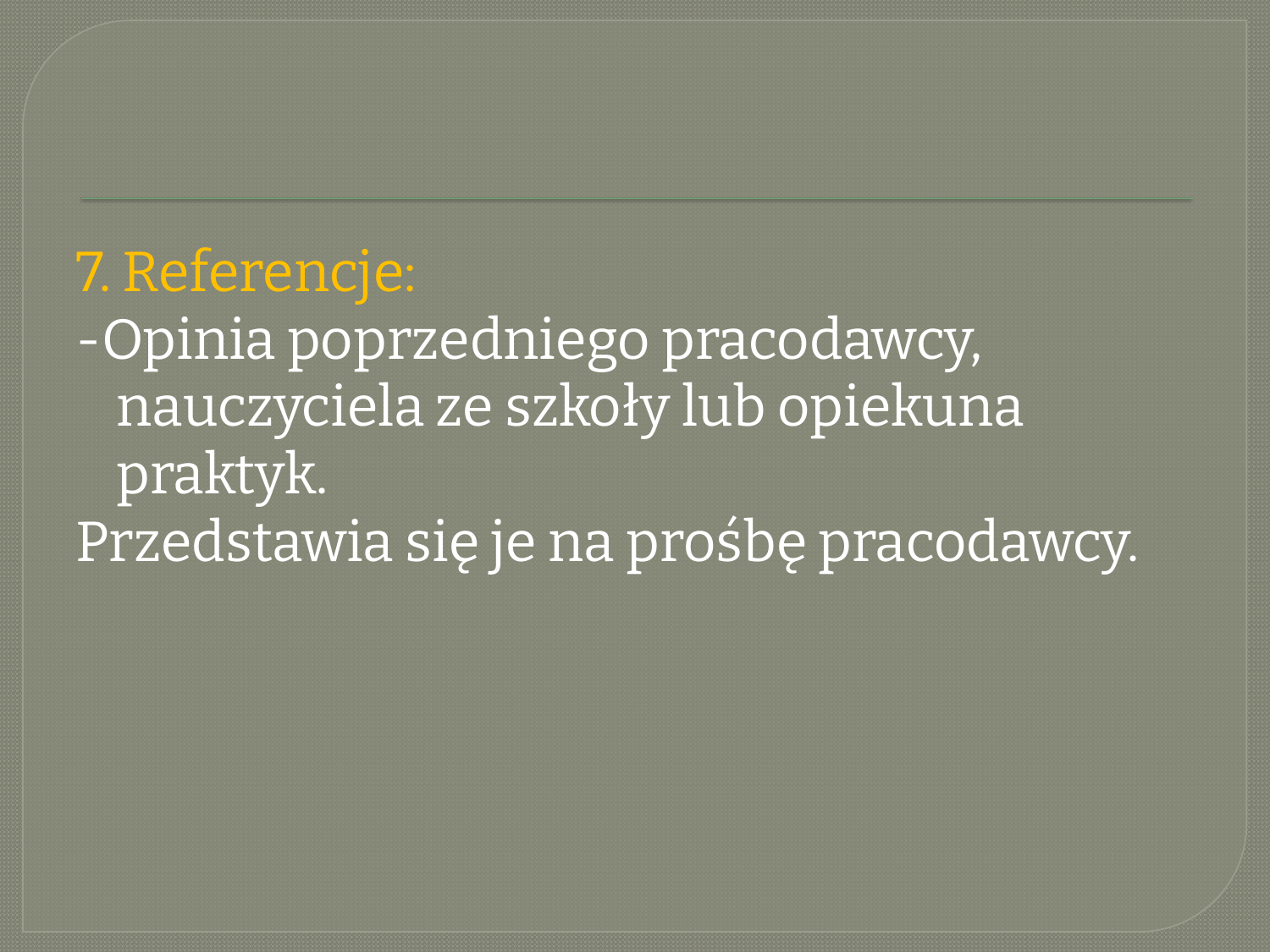

#
7. Referencje:
-Opinia poprzedniego pracodawcy, nauczyciela ze szkoły lub opiekuna praktyk.
Przedstawia się je na prośbę pracodawcy.